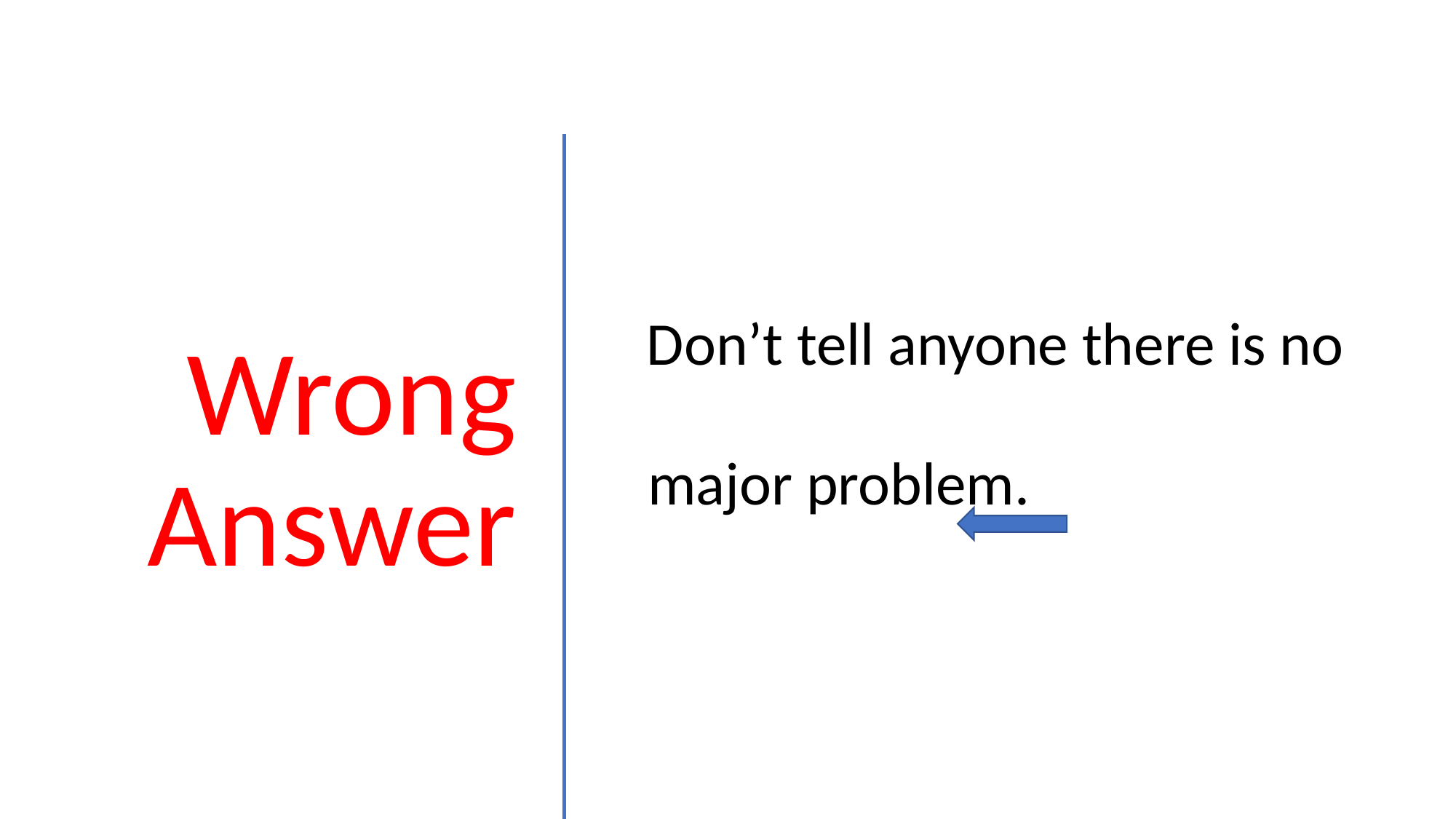

# Wrong Answer
    Don’t tell anyone there is no
  major problem.